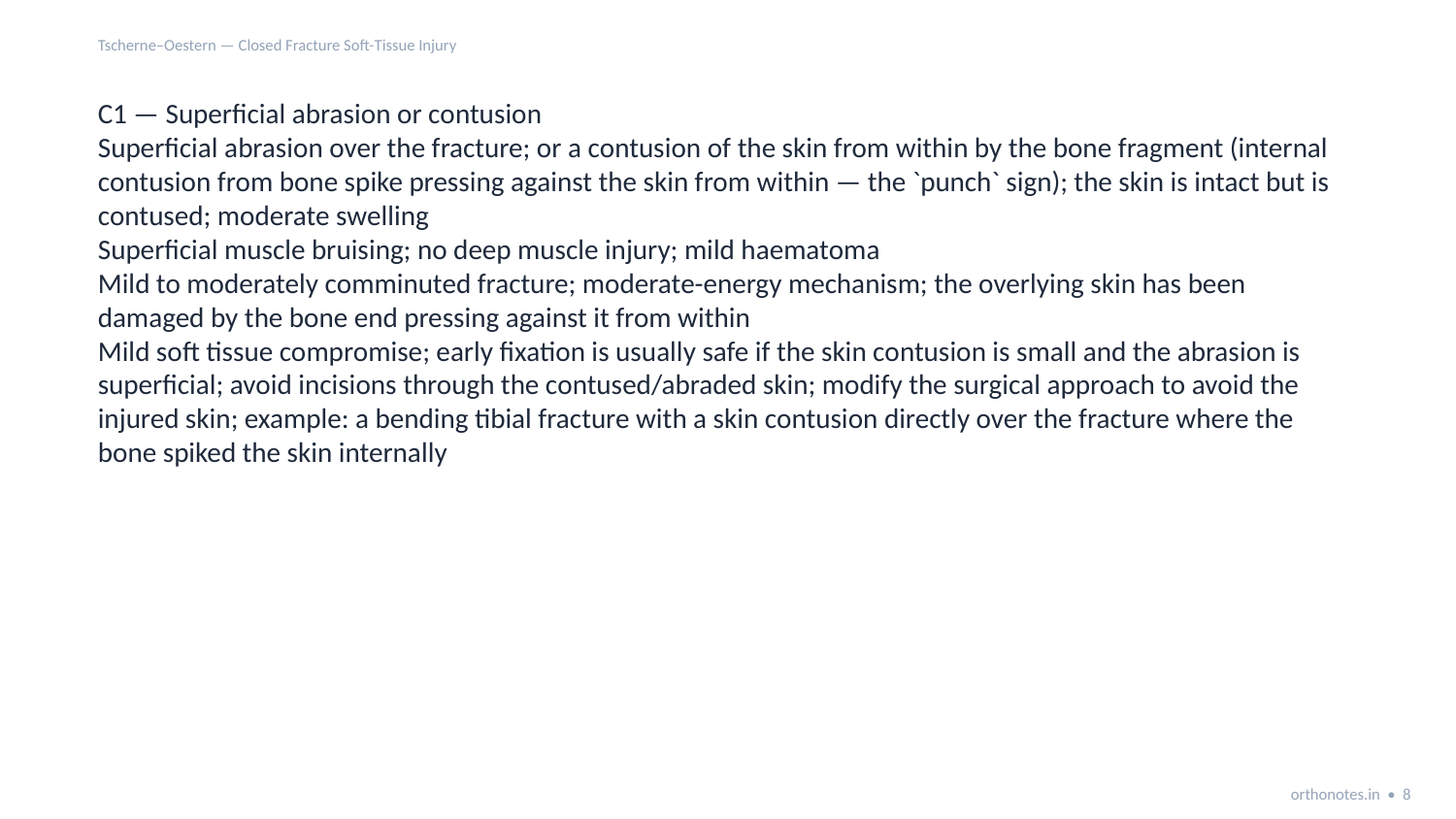

Tscherne–Oestern — Closed Fracture Soft-Tissue Injury
C1 — Superficial abrasion or contusion
Superficial abrasion over the fracture; or a contusion of the skin from within by the bone fragment (internal contusion from bone spike pressing against the skin from within — the `punch` sign); the skin is intact but is contused; moderate swelling
Superficial muscle bruising; no deep muscle injury; mild haematoma
Mild to moderately comminuted fracture; moderate-energy mechanism; the overlying skin has been damaged by the bone end pressing against it from within
Mild soft tissue compromise; early fixation is usually safe if the skin contusion is small and the abrasion is superficial; avoid incisions through the contused/abraded skin; modify the surgical approach to avoid the injured skin; example: a bending tibial fracture with a skin contusion directly over the fracture where the bone spiked the skin internally
orthonotes.in  •  8